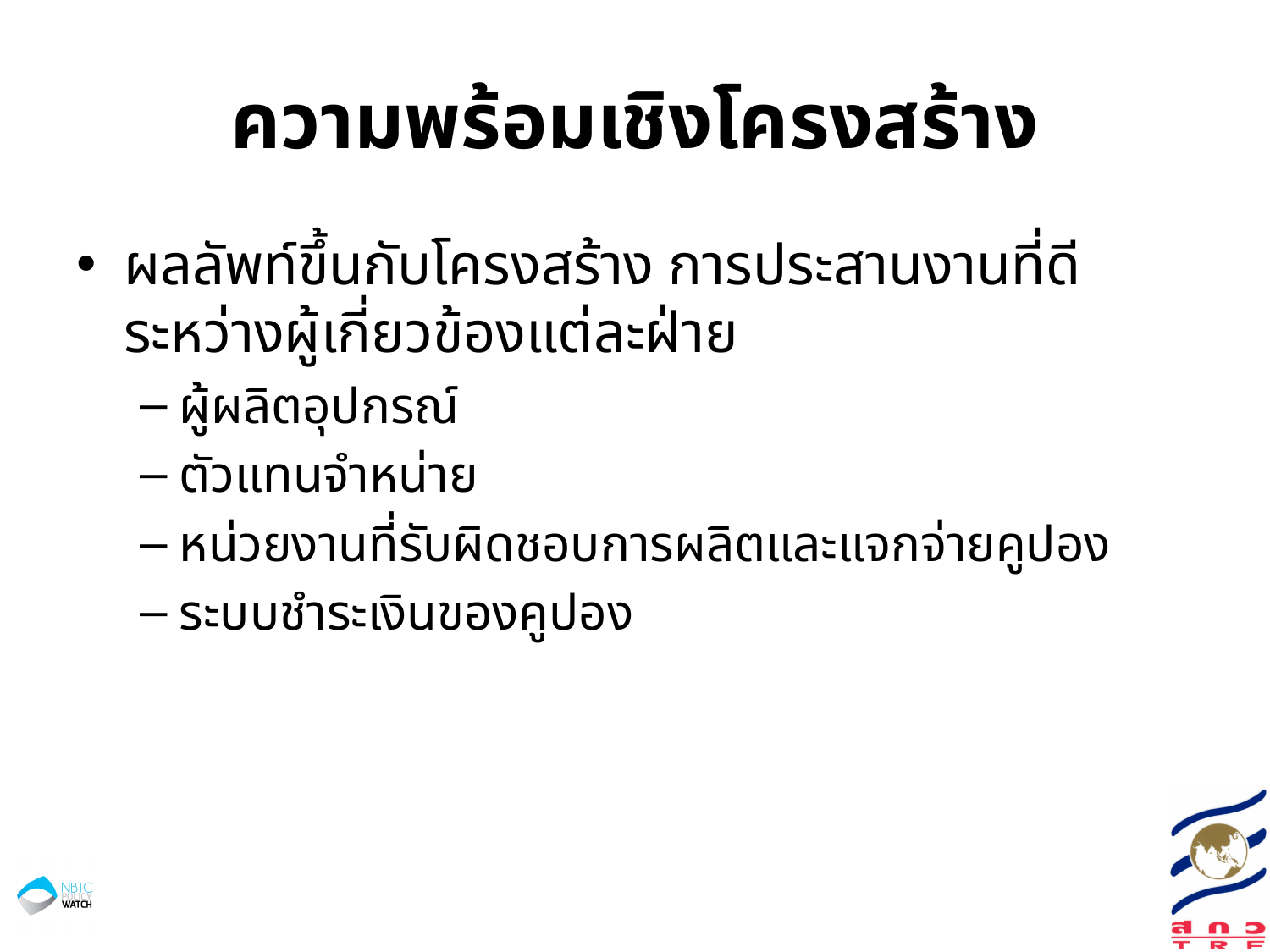

# ความพร้อมเชิงโครงสร้าง
ผลลัพท์ขึ้นกับโครงสร้าง การประสานงานที่ดีระหว่างผู้เกี่ยวข้องแต่ละฝ่าย
ผู้ผลิตอุปกรณ์
ตัวแทนจำหน่าย
หน่วยงานที่รับผิดชอบการผลิตและแจกจ่ายคูปอง
ระบบชำระเงินของคูปอง